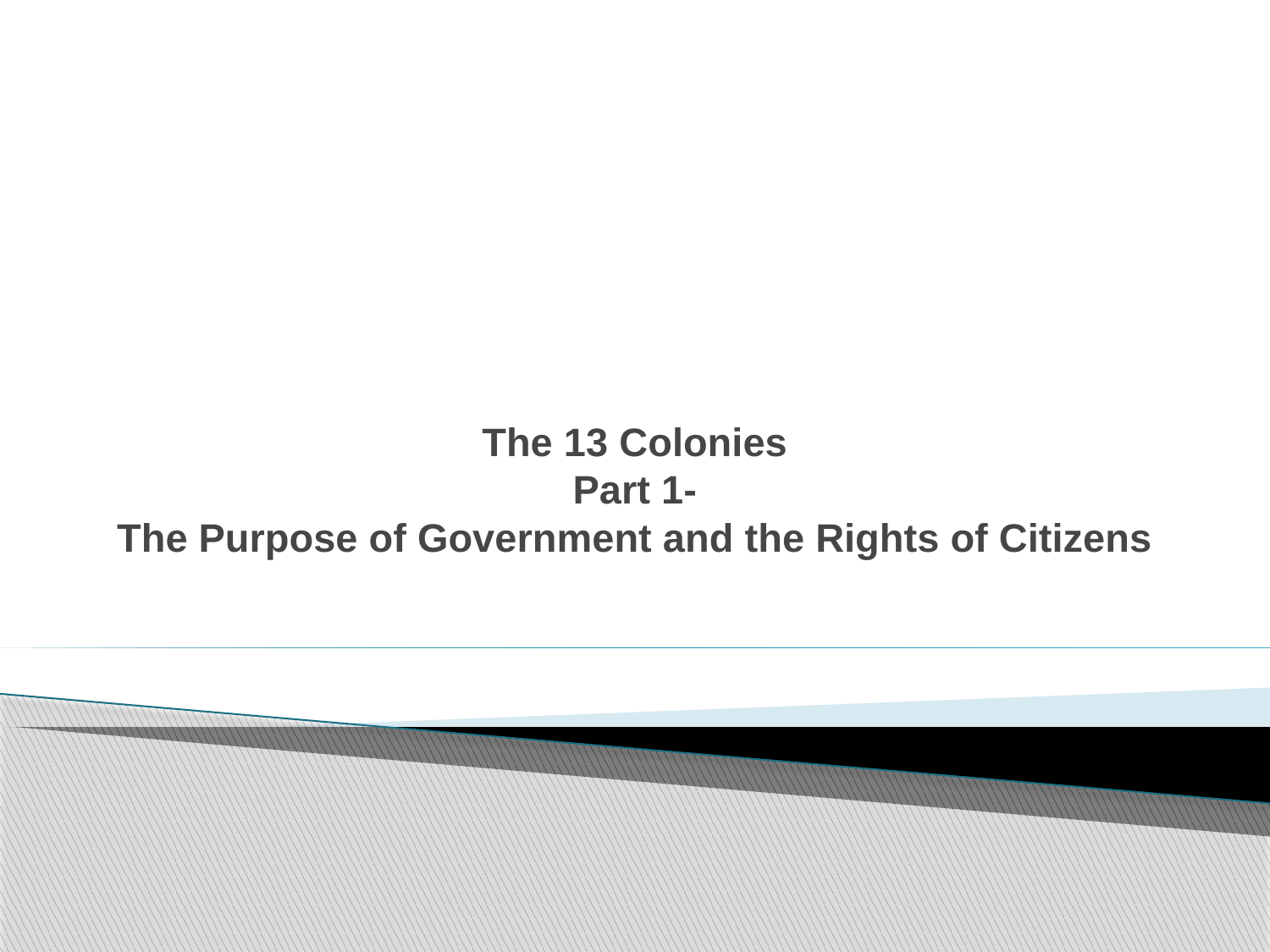

# The 13 Colonies Part 1- The Purpose of Government and the Rights of Citizens